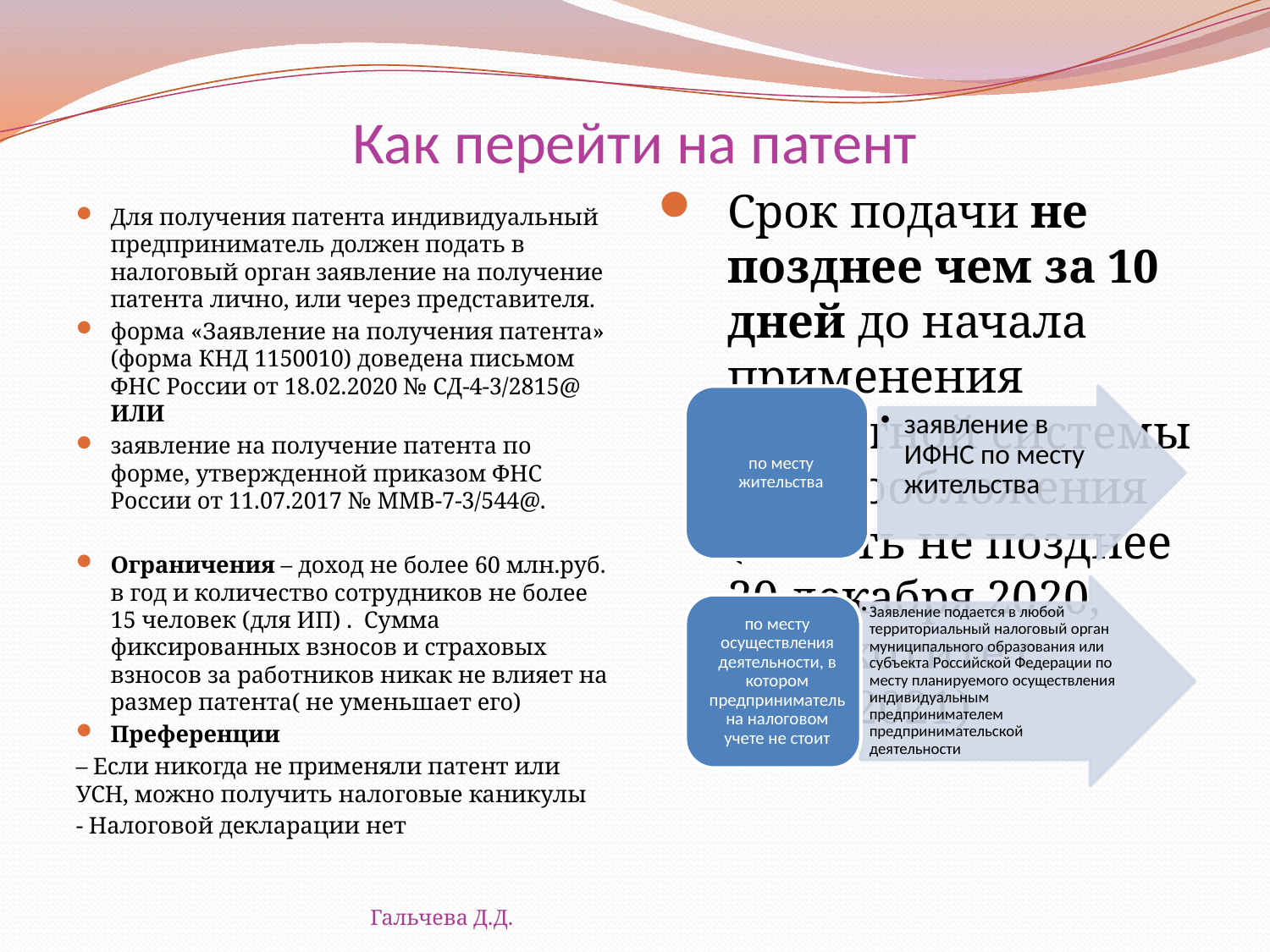

# Как перейти на патент
Срок подачи не позднее чем за 10 дней до начала применения патентной системы налогообложения (то есть не позднее 20 декабря 2020, если хотите с 01.01.2021)

Для получения патента индивидуальный предприниматель должен подать в налоговый орган заявление на получение патента лично, или через представителя.
форма «Заявление на получения патента» (форма КНД 1150010) доведена письмом ФНС России от 18.02.2020 № СД-4-3/2815@ ИЛИ
заявление на получение патента по форме, утвержденной приказом ФНС России от 11.07.2017 № ММВ-7-3/544@.

Ограничения – доход не более 60 млн.руб. в год и количество сотрудников не более 15 человек (для ИП) .  Сумма фиксированных взносов и страховых взносов за работников никак не влияет на размер патента( не уменьшает его)
Преференции
– Если никогда не применяли патент или УСН, можно получить налоговые каникулы
- Налоговой декларации нет
заявление в ИФНС по месту жительства
по месту жительства
Заявление подается в любой территориальный налоговый орган муниципального образования или субъекта Российской Федерации по месту планируемого осуществления индивидуальным предпринимателем предпринимательской деятельности
по месту осуществления деятельности, в котором предприниматель на налоговом учете не стоит
Гальчева Д.Д.